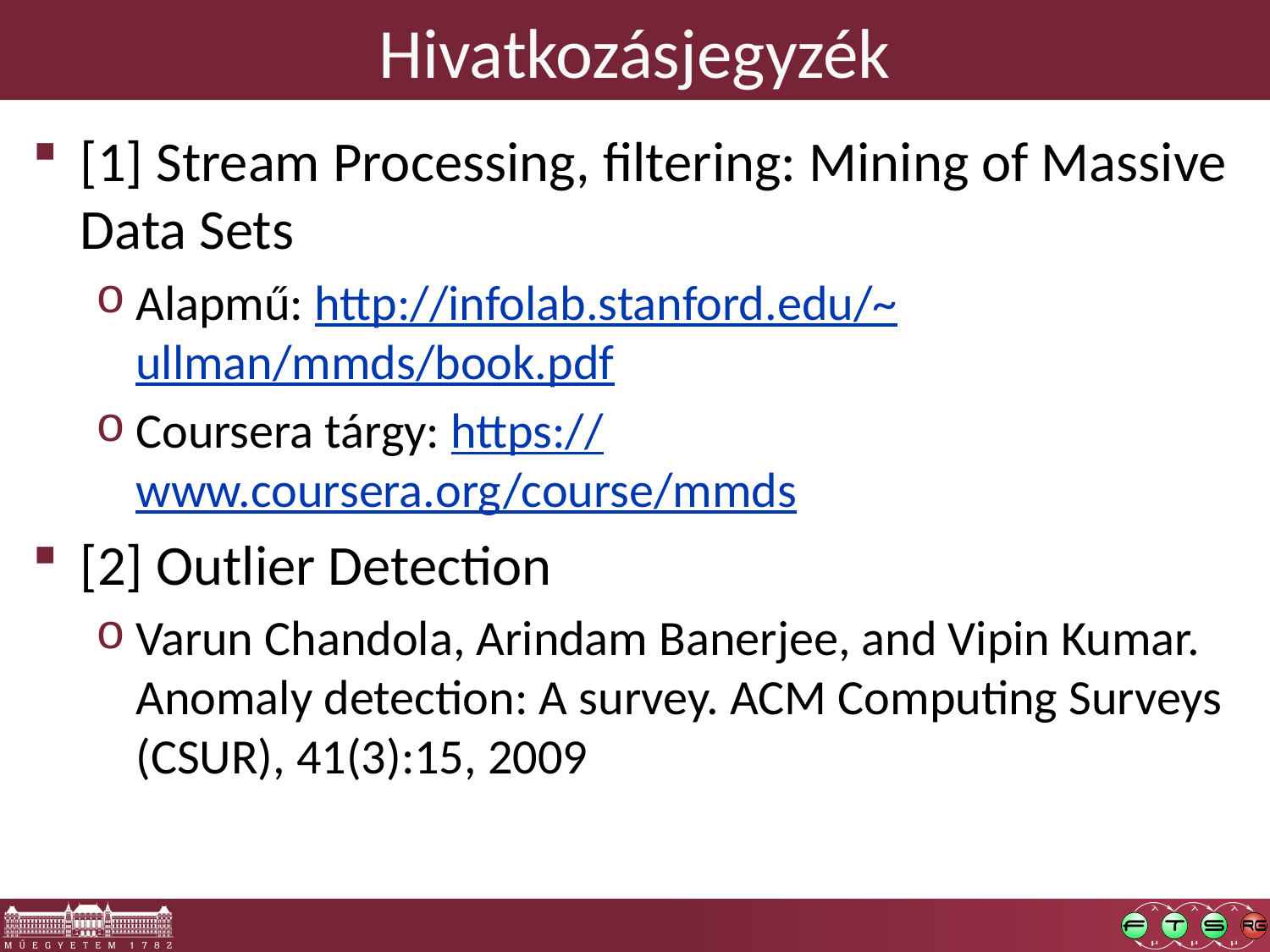

# Hivatkozásjegyzék
[1] Stream Processing, filtering: Mining of Massive Data Sets
Alapmű: http://infolab.stanford.edu/~ullman/mmds/book.pdf
Coursera tárgy: https://www.coursera.org/course/mmds
[2] Outlier Detection
Varun Chandola, Arindam Banerjee, and Vipin Kumar. Anomaly detection: A survey. ACM Computing Surveys (CSUR), 41(3):15, 2009